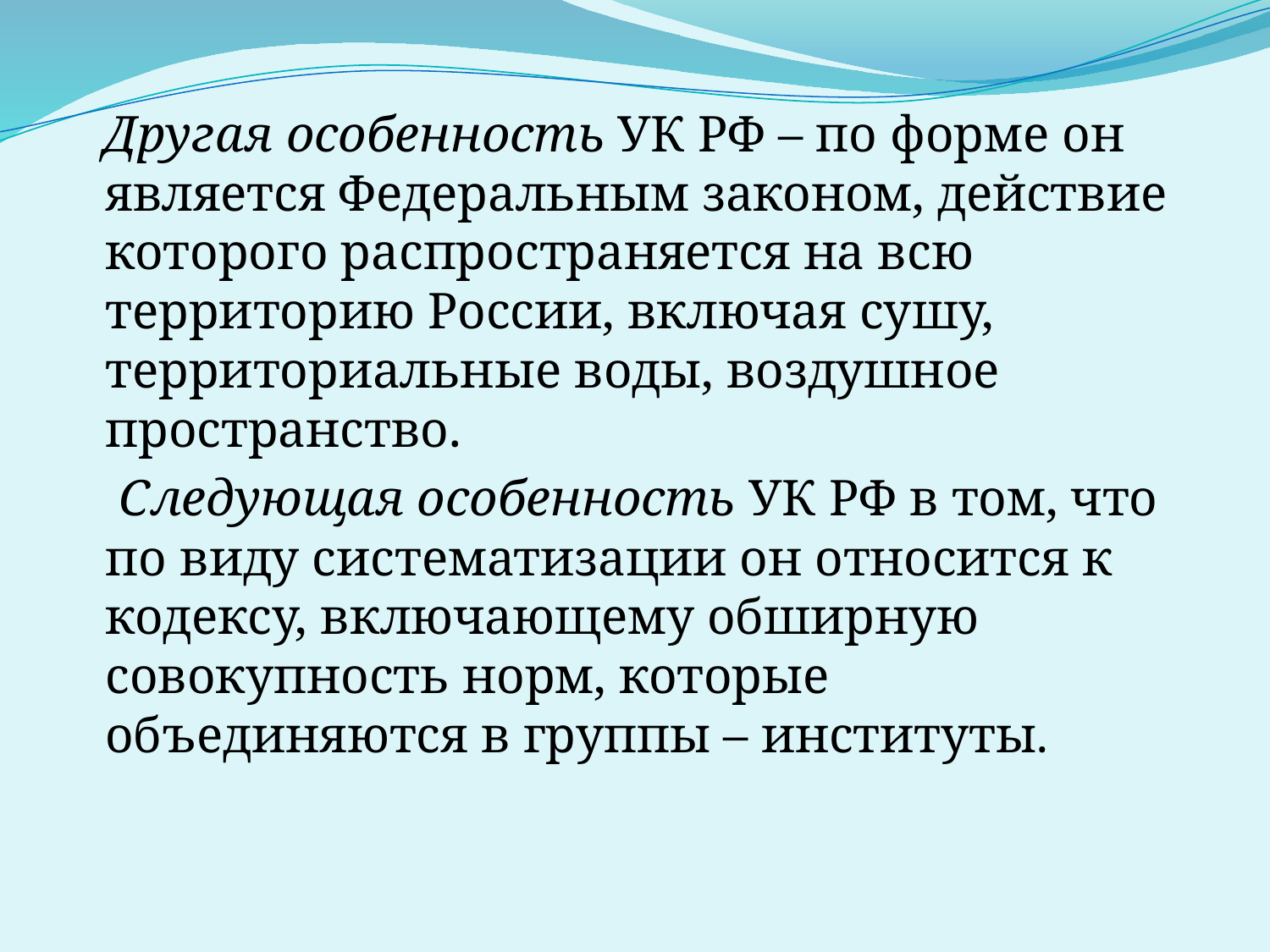

Другая особенность УК РФ – по форме он является Федеральным законом, действие которого распространяется на всю территорию России, включая сушу, территориальные воды, воздушное пространство.
    Следующая особенность УК РФ в том, что по виду систематизации он относится к кодексу, включающему обширную совокупность норм, которые объединяются в группы – институты.
#